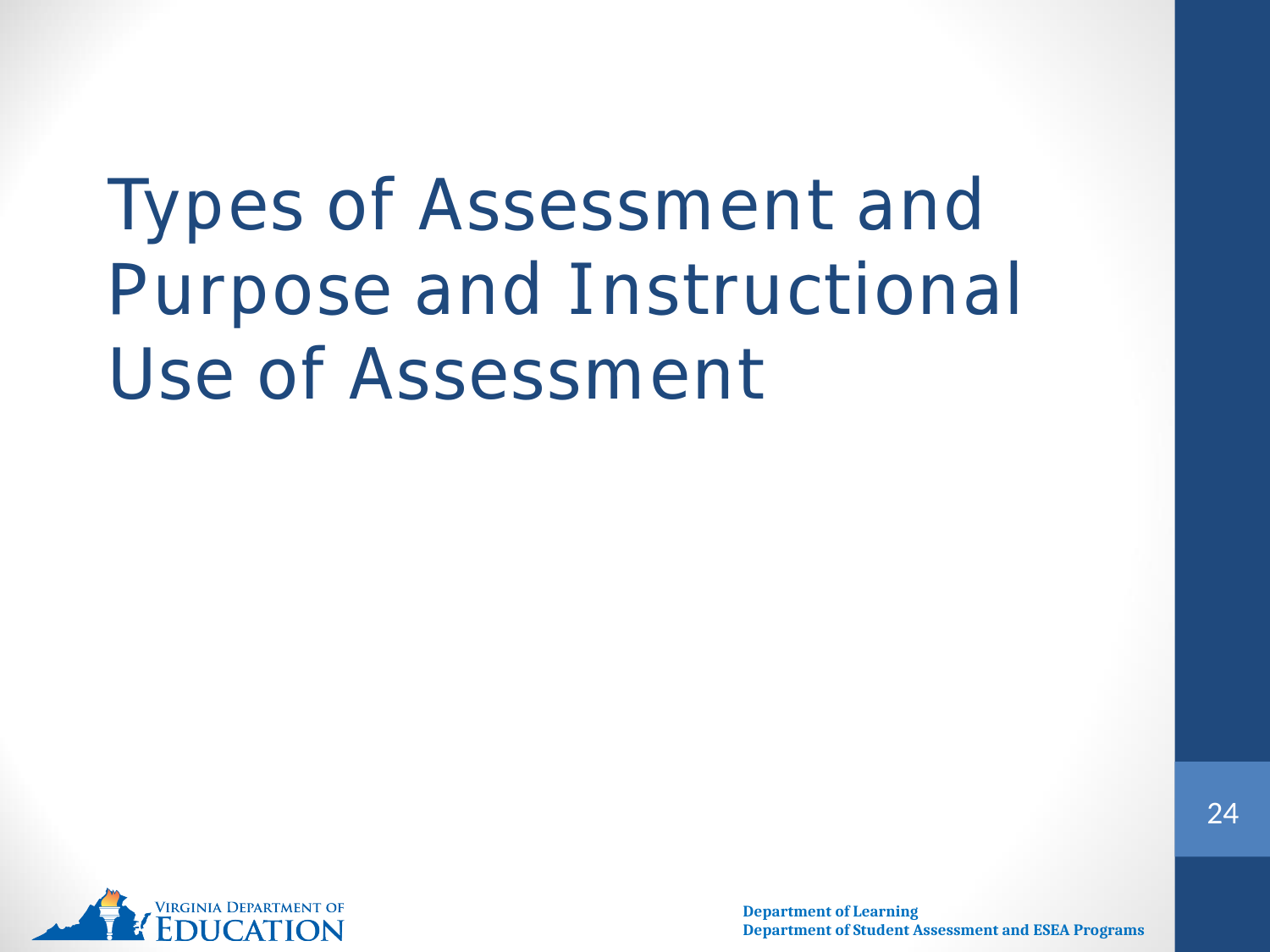

# Types of Assessment and Purpose and Instructional Use of Assessment
24